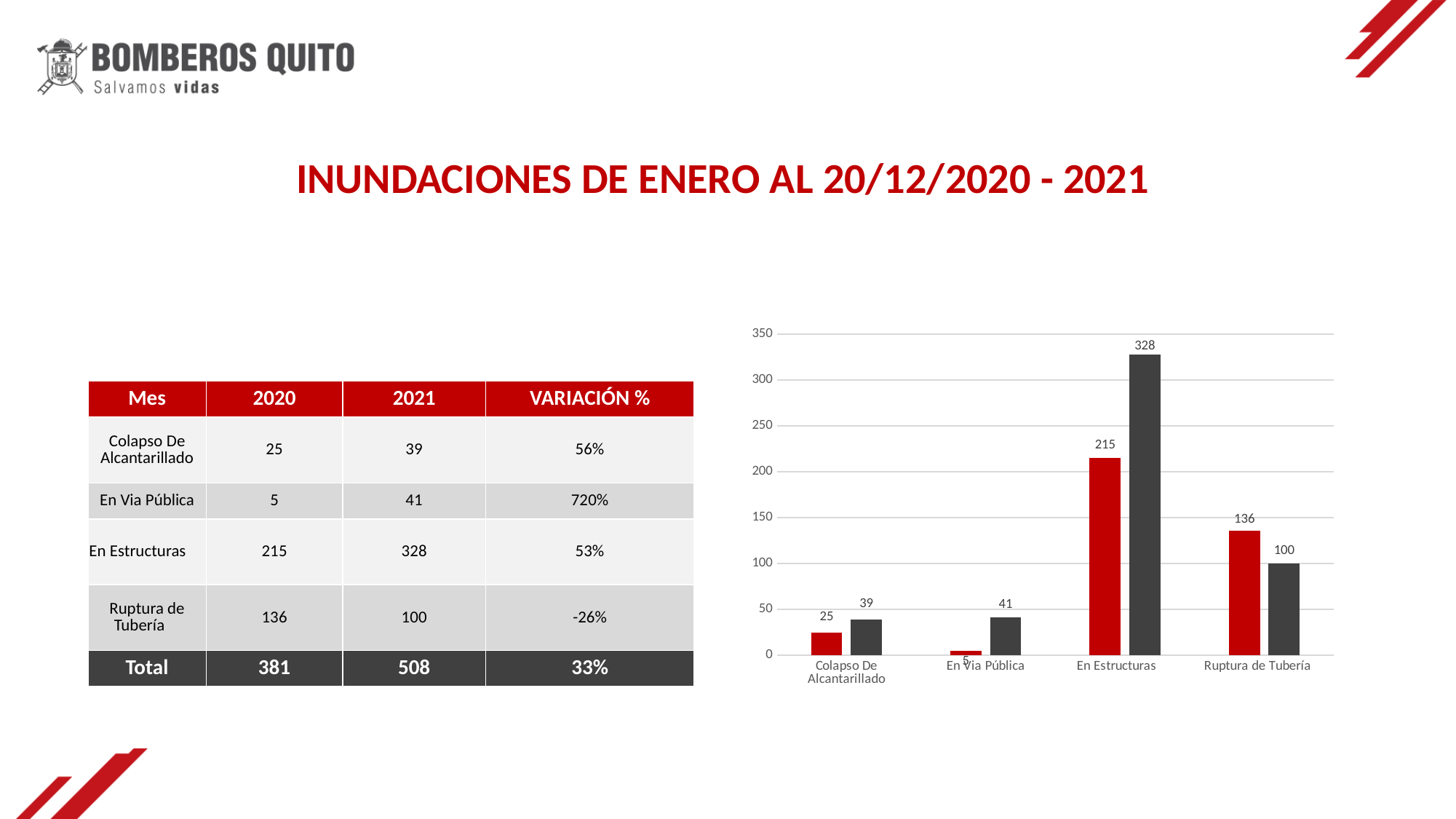

INUNDACIONES DE ENERO AL 20/12/2020 - 2021

### Chart

| Category | 2020 | 2021 |
|---|---|---|
| Colapso De Alcantarillado | 25.0 | 39.0 |
| En Via Pública | 5.0 | 41.0 |
| En Estructuras      | 215.0 | 328.0 |
| Ruptura de Tubería     | 136.0 | 100.0 |
| Mes | 2020 | 2021 | VARIACIÓN % |
| --- | --- | --- | --- |
| Colapso De Alcantarillado | 25 | 39 | 56% |
| En Via Pública | 5 | 41 | 720% |
| En Estructuras | 215 | 328 | 53% |
| Ruptura de Tubería | 136 | 100 | -26% |
| Total | 381 | 508 | 33% |